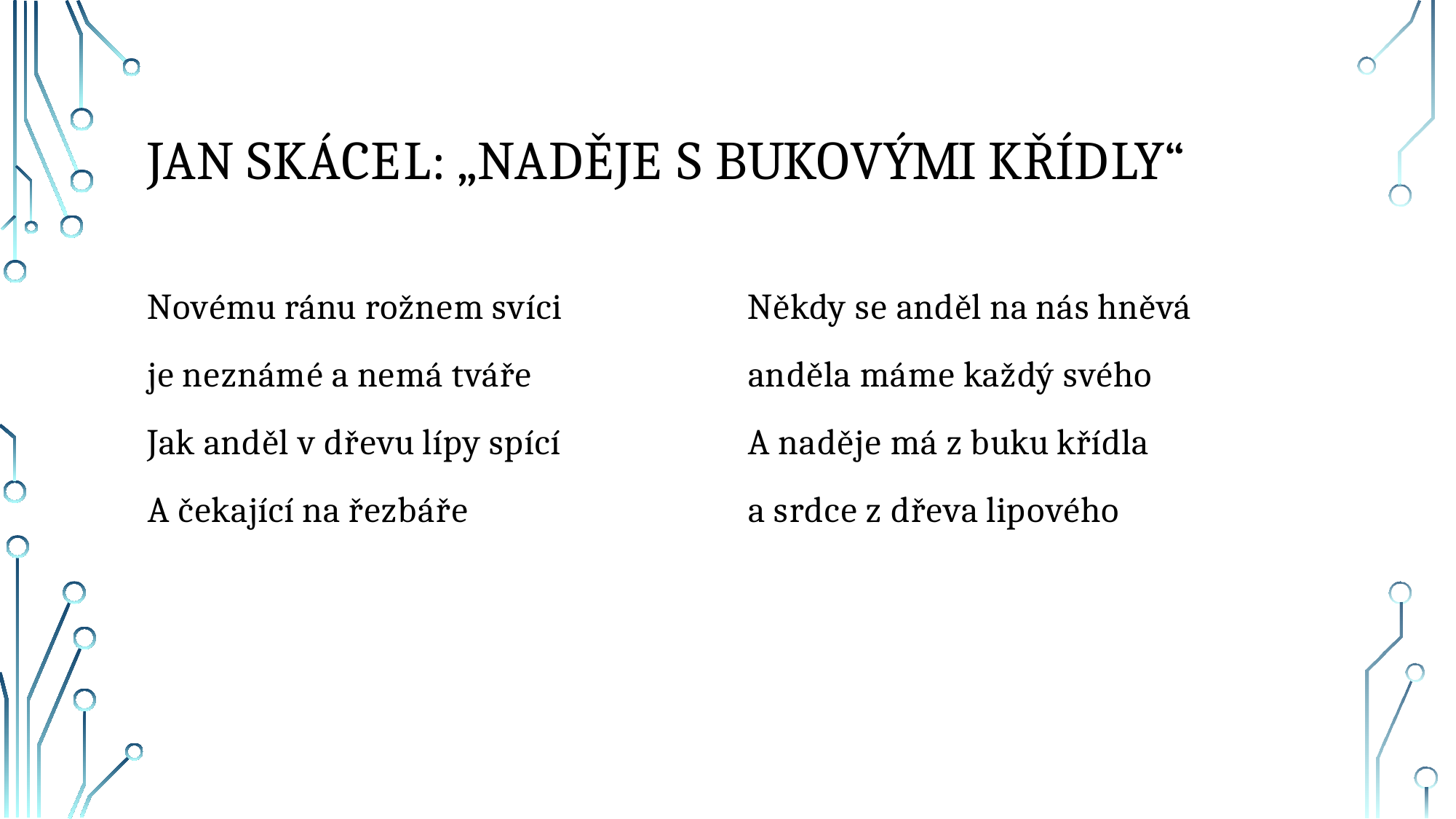

# Jan skácel: „Naděje s bukovými křídly“
Novému ránu rožnem svíci
je neznámé a nemá tváře
Jak anděl v dřevu lípy spící
A čekající na řezbáře

Někdy se anděl na nás hněvá
anděla máme každý svého
A naděje má z buku křídla
a srdce z dřeva lipového